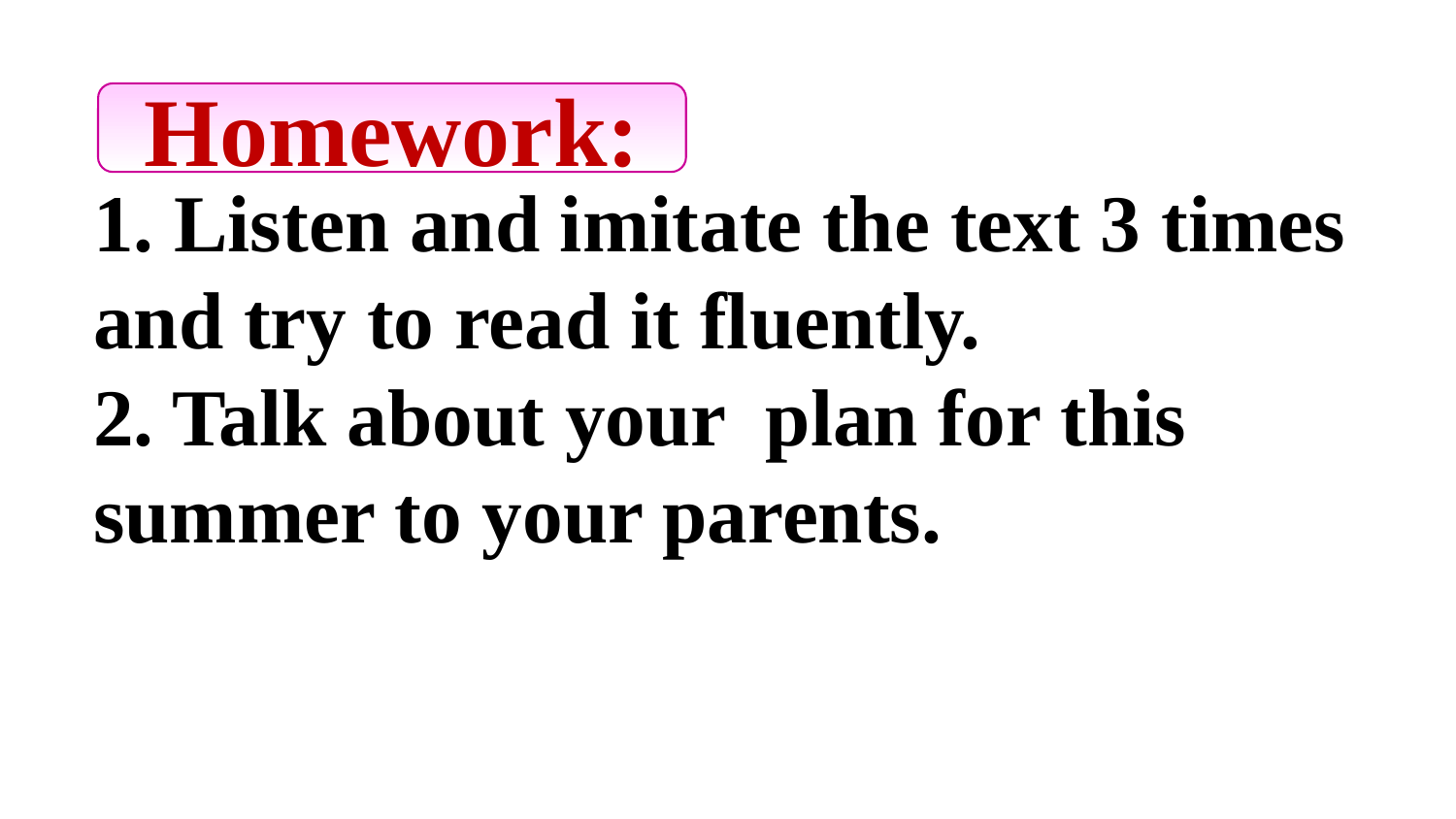

Homework:
1. Listen and imitate the text 3 times and try to read it fluently.
2. Talk about your  plan for this summer to your parents.